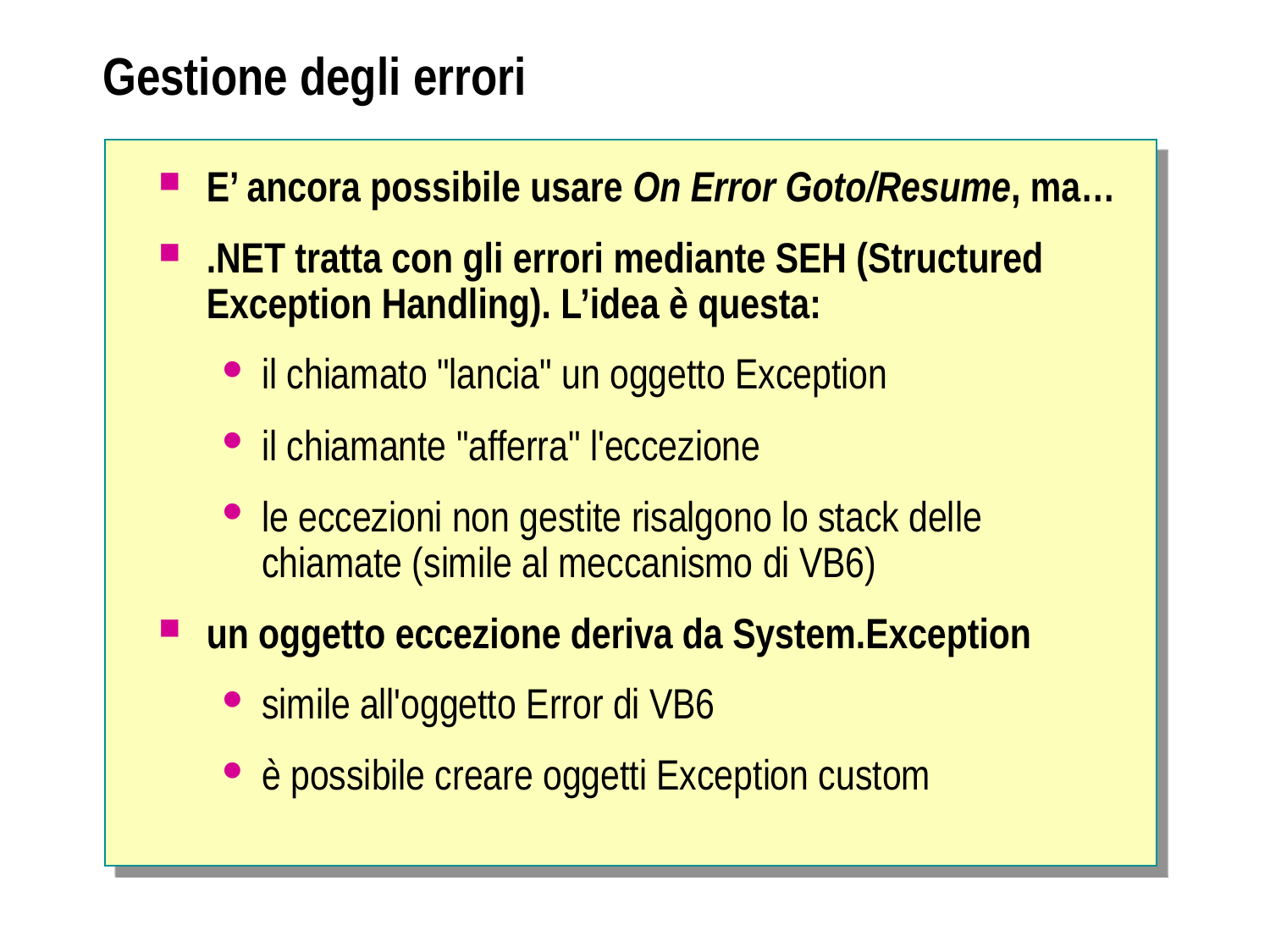

# Gestione degli errori
E’ ancora possibile usare On Error Goto/Resume, ma…
.NET tratta con gli errori mediante SEH (Structured Exception Handling). L’idea è questa:
il chiamato "lancia" un oggetto Exception
il chiamante "afferra" l'eccezione
le eccezioni non gestite risalgono lo stack delle chiamate (simile al meccanismo di VB6)
un oggetto eccezione deriva da System.Exception
simile all'oggetto Error di VB6
è possibile creare oggetti Exception custom